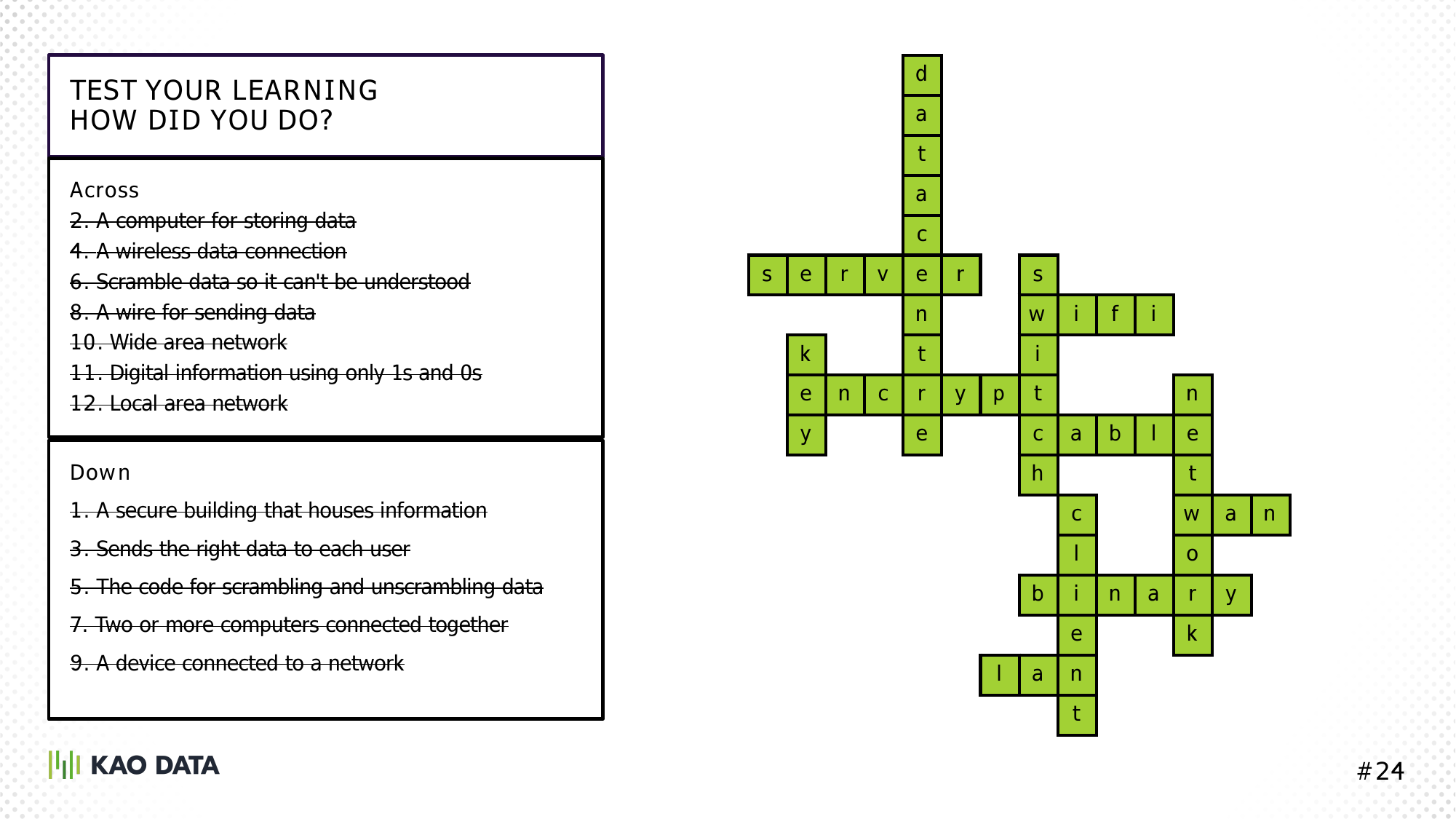

TEST YOUR LEARNING
HOW DID YOU DO?
|  |  |  |  | 1 |  |  |  |  |  |  |  |  |  |
| --- | --- | --- | --- | --- | --- | --- | --- | --- | --- | --- | --- | --- | --- |
|  |  |  |  |  |  |  |  |  |  |  |  |  |  |
|  |  |  |  |  |  |  |  |  |  |  |  |  |  |
|  |  |  |  |  |  |  |  |  |  |  |  |  |  |
|  |  |  |  |  |  |  |  |  |  |  |  |  |  |
| 2 |  |  |  |  |  |  | 3 |  |  |  |  |  |  |
|  |  |  |  |  |  |  | 4 |  |  |  |  |  |  |
|  | 5 |  |  |  |  |  |  |  |  |  |  |  |  |
|  | 6 |  |  |  |  |  |  |  |  |  | 7 |  |  |
|  |  |  |  |  |  |  | 8 |  |  |  |  |  |  |
|  |  |  |  |  |  |  |  |  |  |  |  |  |  |
|  |  |  |  |  |  |  |  | 9 |  |  | 10 |  |  |
|  |  |  |  |  |  |  |  |  |  |  |  |  |  |
|  |  |  |  |  |  |  | 11 |  |  |  |  |  |  |
|  |  |  |  |  |  |  |  |  |  |  |  |  |  |
|  |  |  |  |  |  | 12 |  |  |  |  |  |  |  |
|  |  |  |  |  |  |  |  |  |  |  |  |  |  |
|  |  |  |  | d |  |  |  |  |  |  |  |  |  |
| --- | --- | --- | --- | --- | --- | --- | --- | --- | --- | --- | --- | --- | --- |
|  |  |  |  | a |  |  |  |  |  |  |  |  |  |
|  |  |  |  | t |  |  |  |  |  |  |  |  |  |
|  |  |  |  | a |  |  |  |  |  |  |  |  |  |
|  |  |  |  | c |  |  |  |  |  |  |  |  |  |
| s | e | r | v | e | r |  | s |  |  |  |  |  |  |
|  |  |  |  | n |  |  | w | i | f | i |  |  |  |
|  | k |  |  | t |  |  | i |  |  |  |  |  |  |
|  | e | n | c | r | y | p | t |  |  |  | n |  |  |
|  | y |  |  | e |  |  | c | a | b | l | e |  |  |
|  |  |  |  |  |  |  | h |  |  |  | t |  |  |
|  |  |  |  |  |  |  |  | c |  |  | w | a | n |
|  |  |  |  |  |  |  |  | l |  |  | o |  |  |
|  |  |  |  |  |  |  | b | i | n | a | r | y |  |
|  |  |  |  |  |  |  |  | e |  |  | k |  |  |
|  |  |  |  |  |  | l | a | n |  |  |  |  |  |
|  |  |  |  |  |  |  |  | t |  |  |  |  |  |
Across
2. A computer for storing data
4. A wireless data connection
6. Scramble data so it can't be understood
8. A wire for sending data
10. Wide area network
11. Digital information using only 1s and 0s
12. Local area network
Down
1. A secure building that houses information
3. Sends the right data to each user
5. The code for scrambling and unscrambling data
7. Two or more computers connected together
9. A device connected to a network
#24